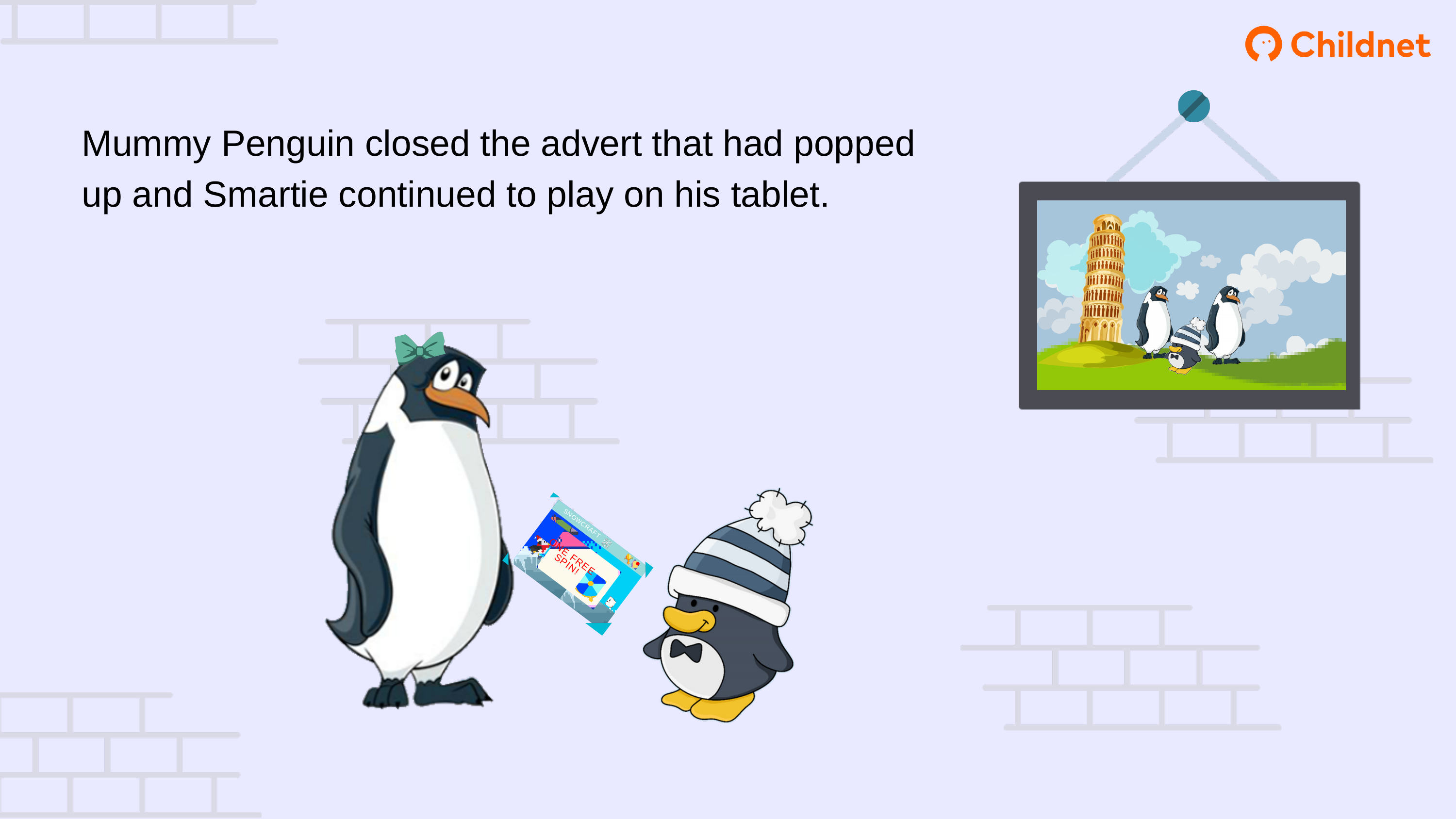

Mummy Penguin closed the advert that had popped up and Smartie continued to play on his tablet.

SNOWCRAFT

ONE FREE SPIN!